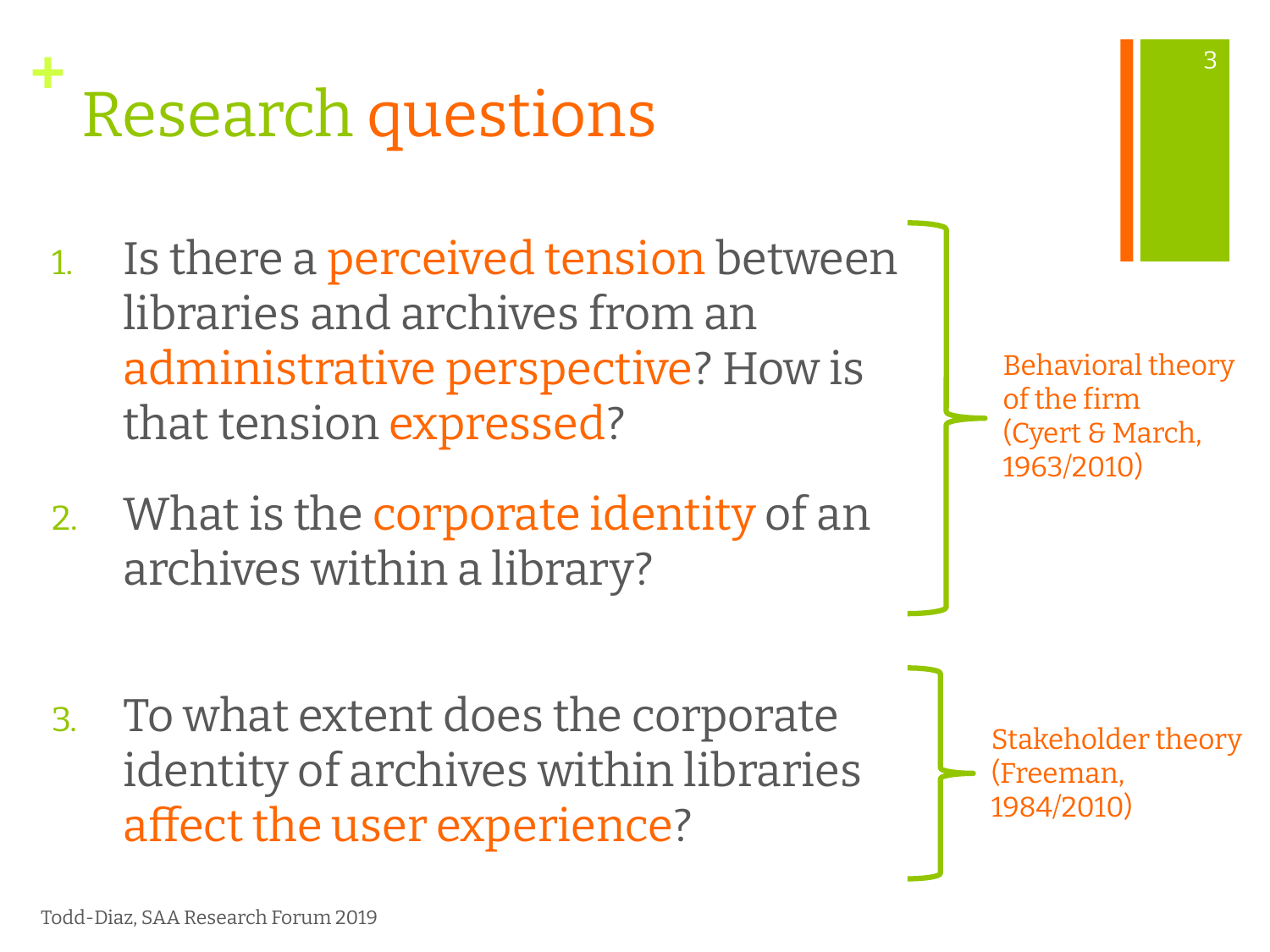

3
# Research questions
Is there a perceived tension between libraries and archives from an administrative perspective? How is that tension expressed?
What is the corporate identity of an archives within a library?

To what extent does the corporate identity of archives within libraries affect the user experience?

Behavioral theory of the firm
(Cyert & March, 1963/2010)

Stakeholder theory
(Freeman, 1984/2010)
Todd-Diaz, SAA Research Forum 2019